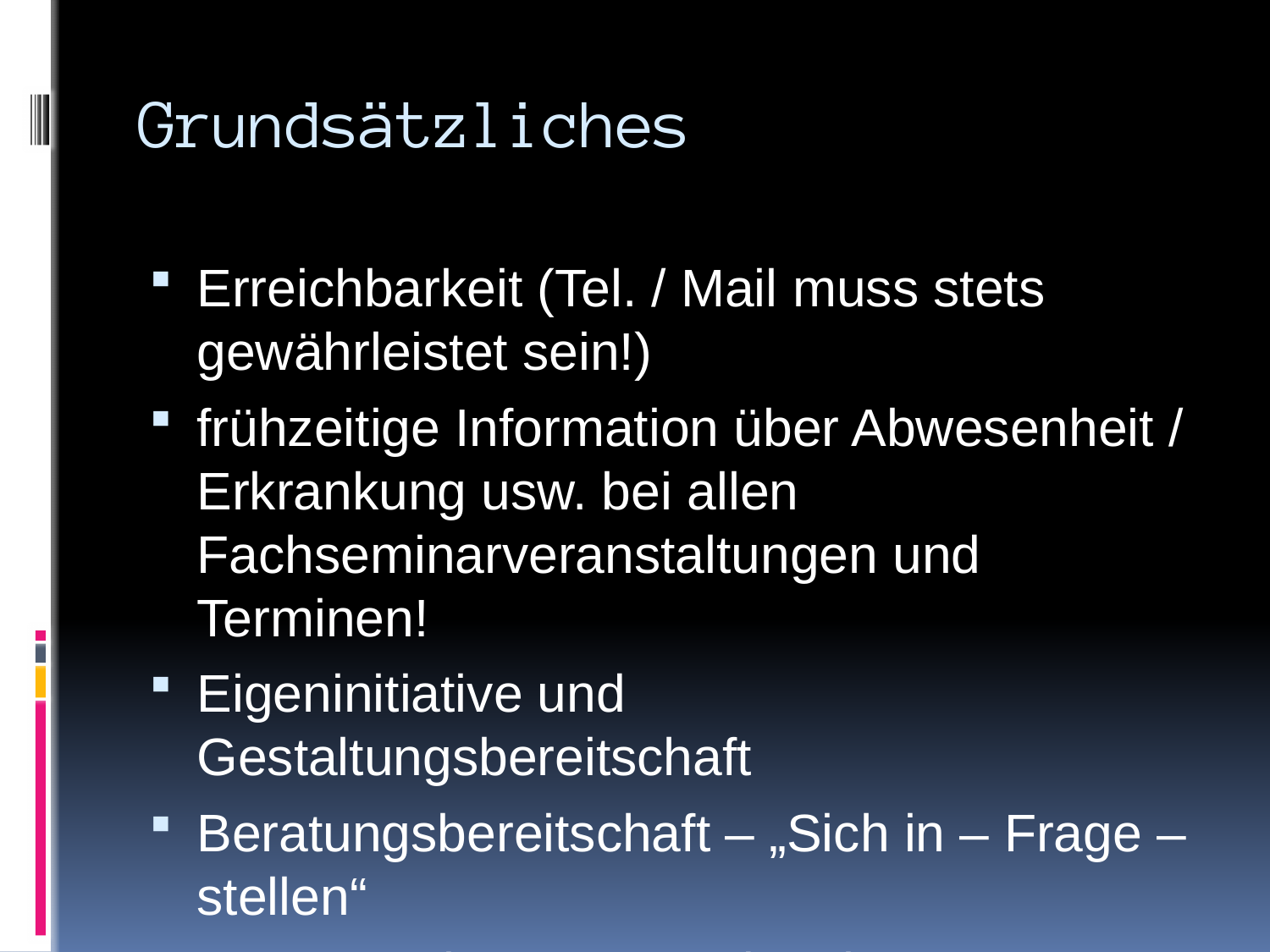

# Grundsätzliches
Erreichbarkeit (Tel. / Mail muss stets gewährleistet sein!)
frühzeitige Information über Abwesenheit / Erkrankung usw. bei allen Fachseminarveranstaltungen und Terminen!
Eigeninitiative und Gestaltungsbereitschaft
Beratungsbereitschaft – „Sich in – Frage – stellen“
Mut zum eigenen Standpunkt